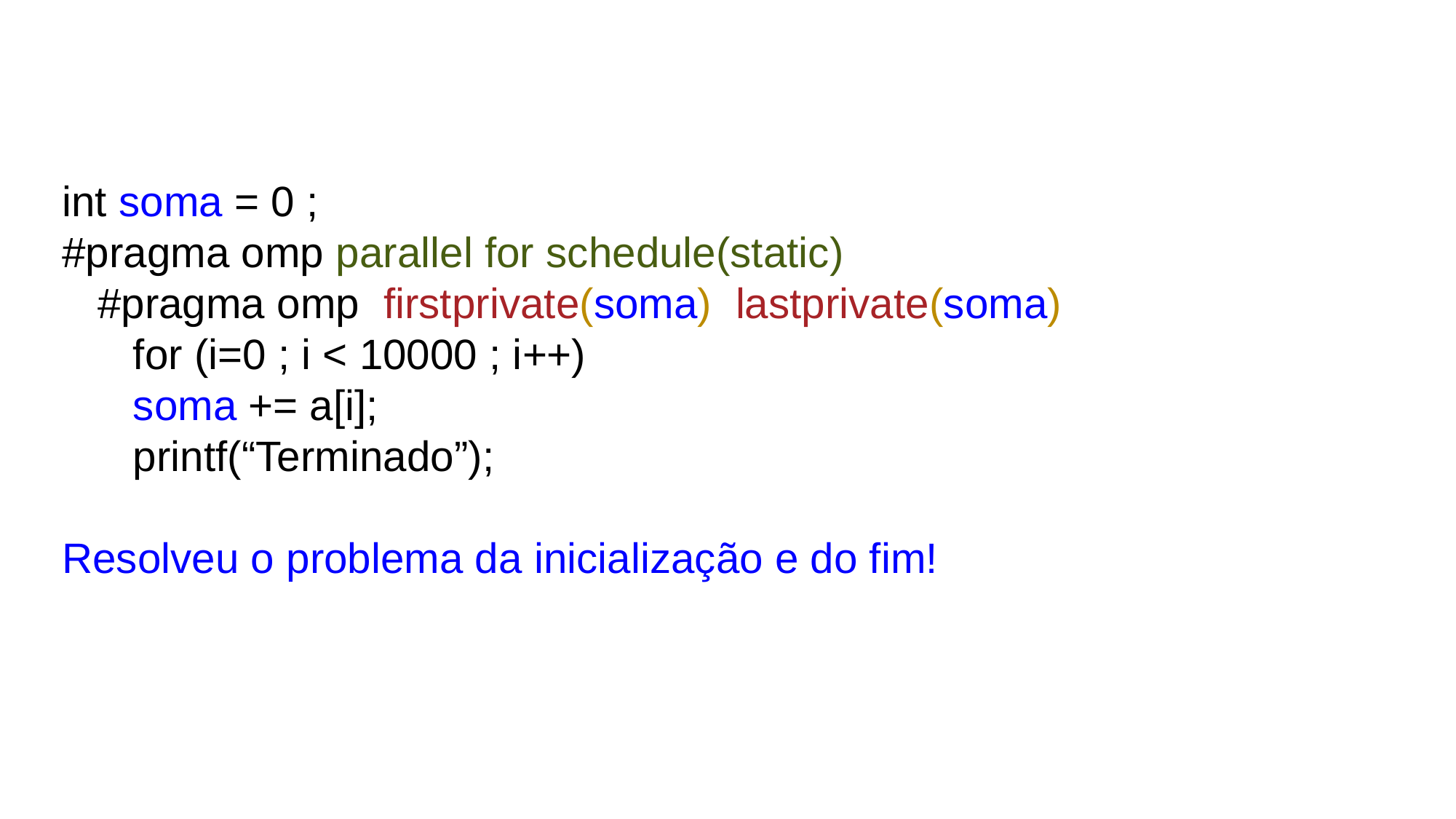

int soma = 0 ;
#pragma omp parallel for schedule(static)
   #pragma omp  firstprivate(soma)  lastprivate(soma)
      for (i=0 ; i < 10000 ; i++)
      soma += a[i];
      printf(“Terminado”);

Resolveu o problema da inicialização e do fim!